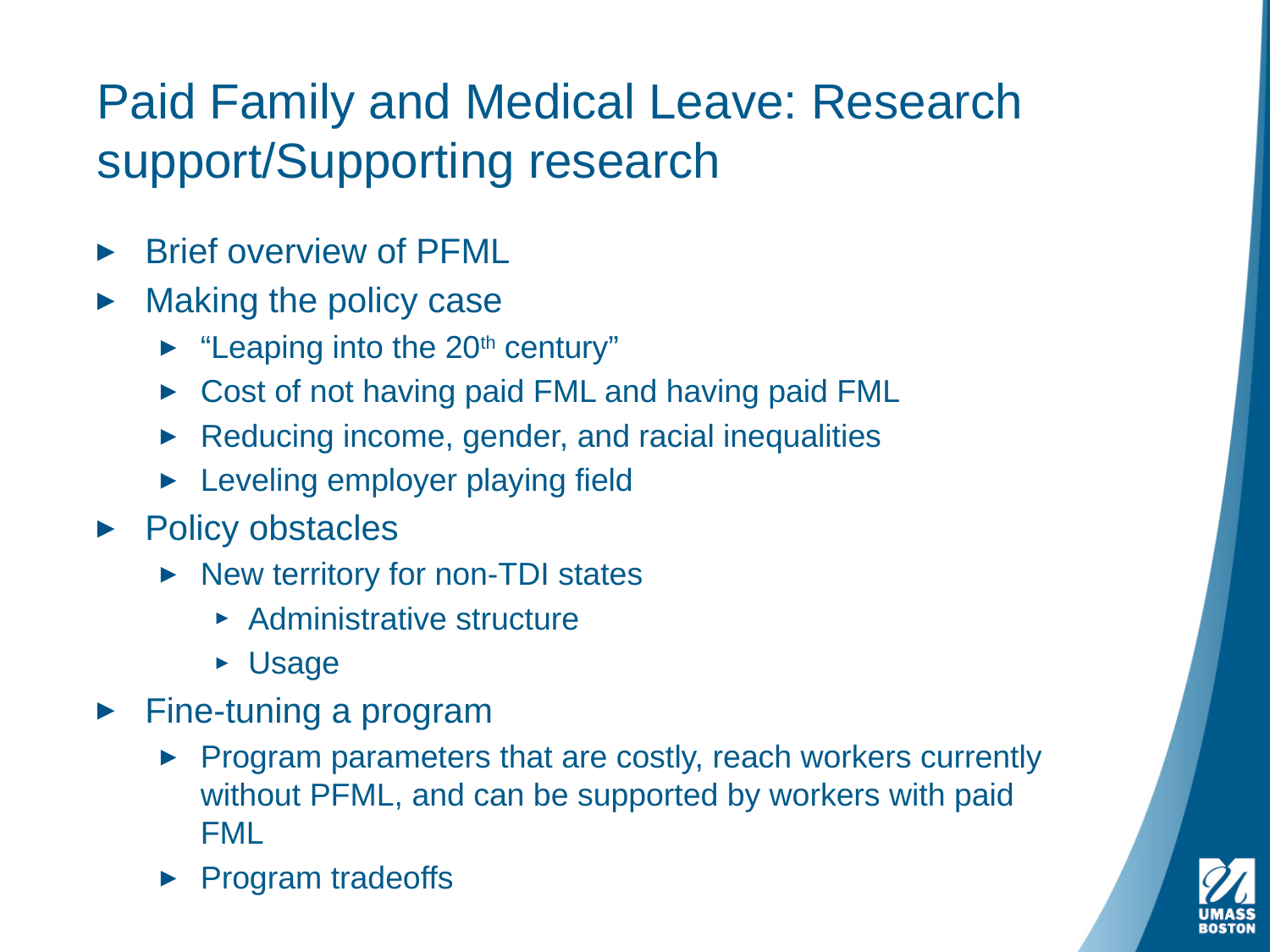

# Paid Family and Medical Leave: Research support/Supporting research
Brief overview of PFML
Making the policy case
“Leaping into the 20th century”
Cost of not having paid FML and having paid FML
Reducing income, gender, and racial inequalities
Leveling employer playing field
Policy obstacles
New territory for non-TDI states
Administrative structure
Usage
Fine-tuning a program
Program parameters that are costly, reach workers currently without PFML, and can be supported by workers with paid FML
Program tradeoffs